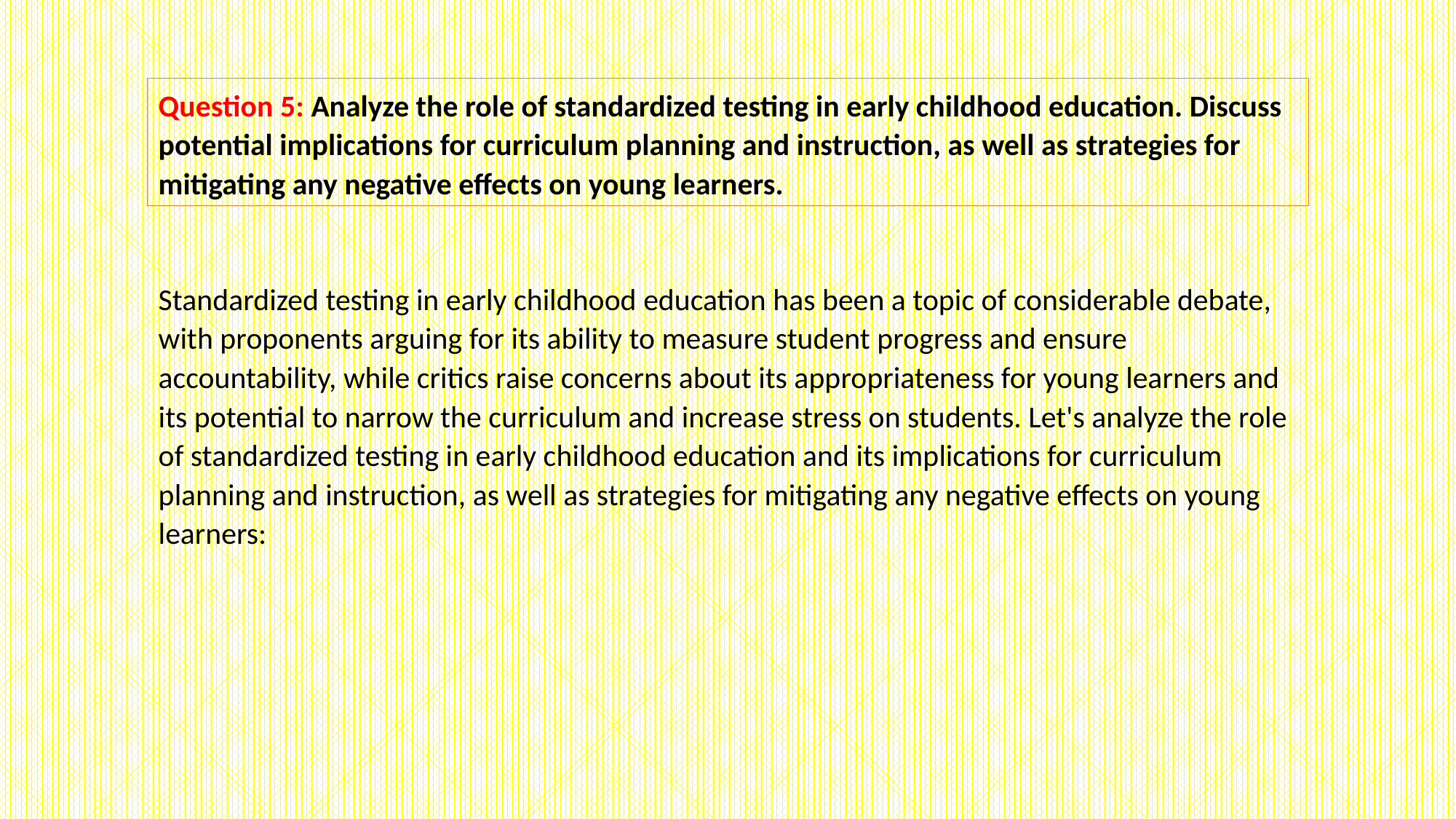

Question 5: Analyze the role of standardized testing in early childhood education. Discuss potential implications for curriculum planning and instruction, as well as strategies for mitigating any negative effects on young learners.
Standardized testing in early childhood education has been a topic of considerable debate, with proponents arguing for its ability to measure student progress and ensure accountability, while critics raise concerns about its appropriateness for young learners and its potential to narrow the curriculum and increase stress on students. Let's analyze the role of standardized testing in early childhood education and its implications for curriculum planning and instruction, as well as strategies for mitigating any negative effects on young learners: